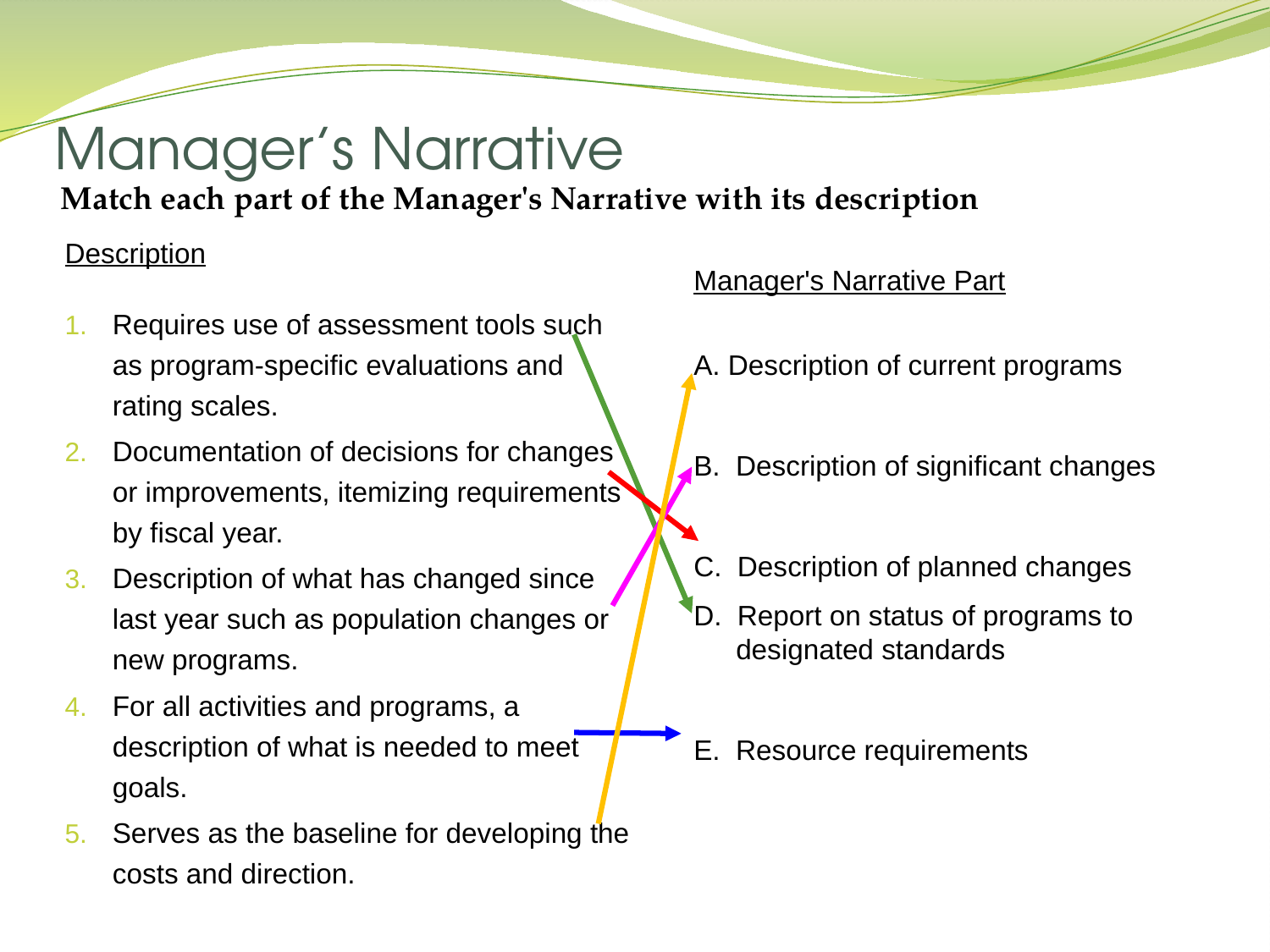

# Manager’s Narrative
Match each part of the Manager's Narrative with its description
Manager's Narrative Part
A. Description of current programs
B.  Description of significant changes
C.  Description of planned changes
D.  Report on status of programs to designated standards
E.  Resource requirements
Description

Requires use of assessment tools such as program-specific evaluations and rating scales.
Documentation of decisions for changes or improvements, itemizing requirements by fiscal year.
Description of what has changed since last year such as population changes or new programs.
For all activities and programs, a description of what is needed to meet goals.
Serves as the baseline for developing the costs and direction.